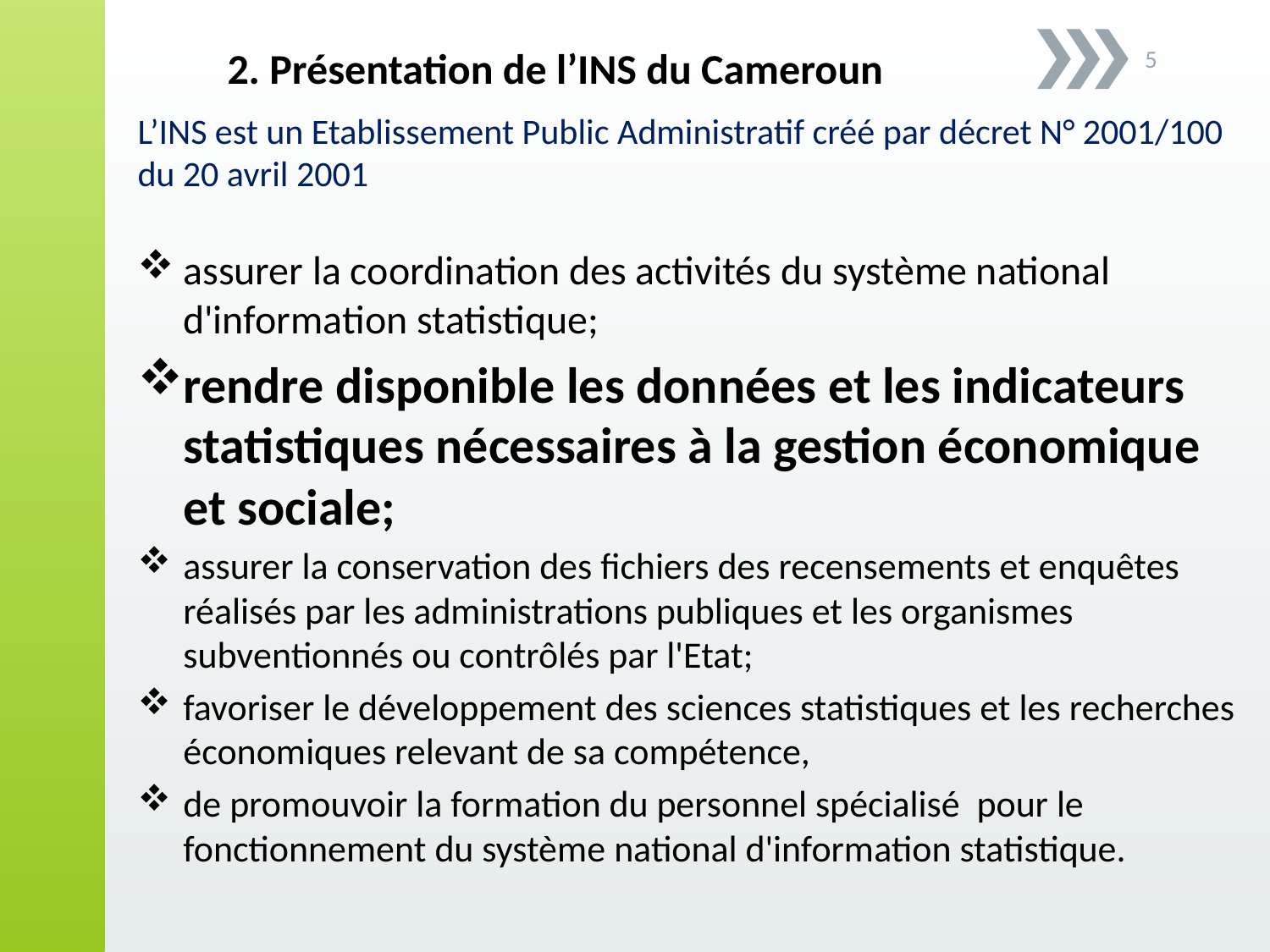

5
2. Présentation de l’INS du Cameroun
L’INS est un Etablissement Public Administratif créé par décret N° 2001/100 du 20 avril 2001

assurer la coordination des activités du système national d'information statistique;
rendre disponible les données et les indicateurs statistiques nécessaires à la gestion économique et sociale;
assurer la conservation des fichiers des recensements et enquêtes réalisés par les administrations publiques et les organismes subventionnés ou contrôlés par l'Etat;
favoriser le développement des sciences statistiques et les recherches économiques relevant de sa compétence,
de promouvoir la formation du personnel spécialisé  pour le fonctionnement du système national d'information statistique.